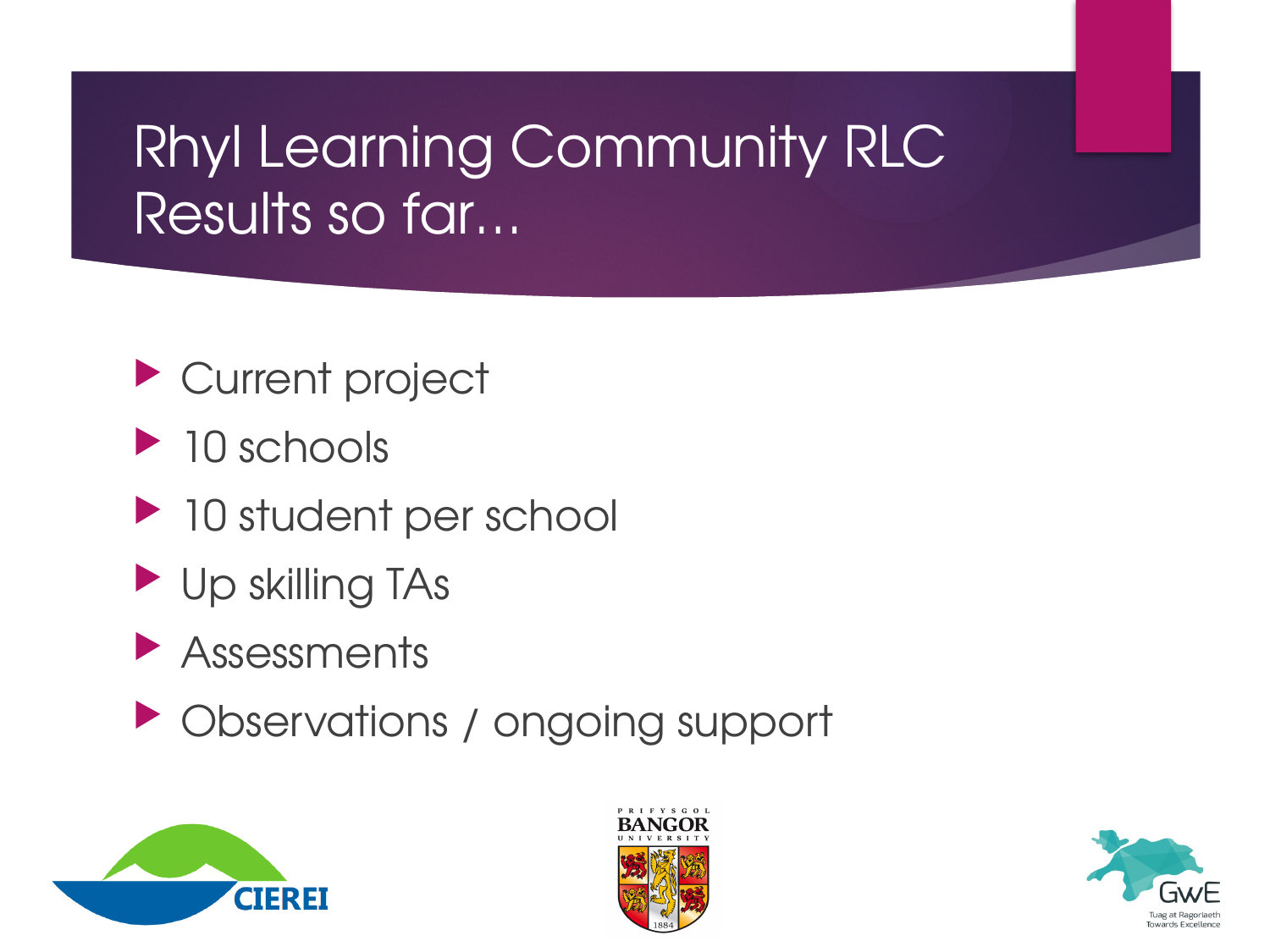

# Rhyl Learning Community RLC Results so far…
Current project
10 schools
10 student per school
Up skilling TAs
Assessments
Observations / ongoing support